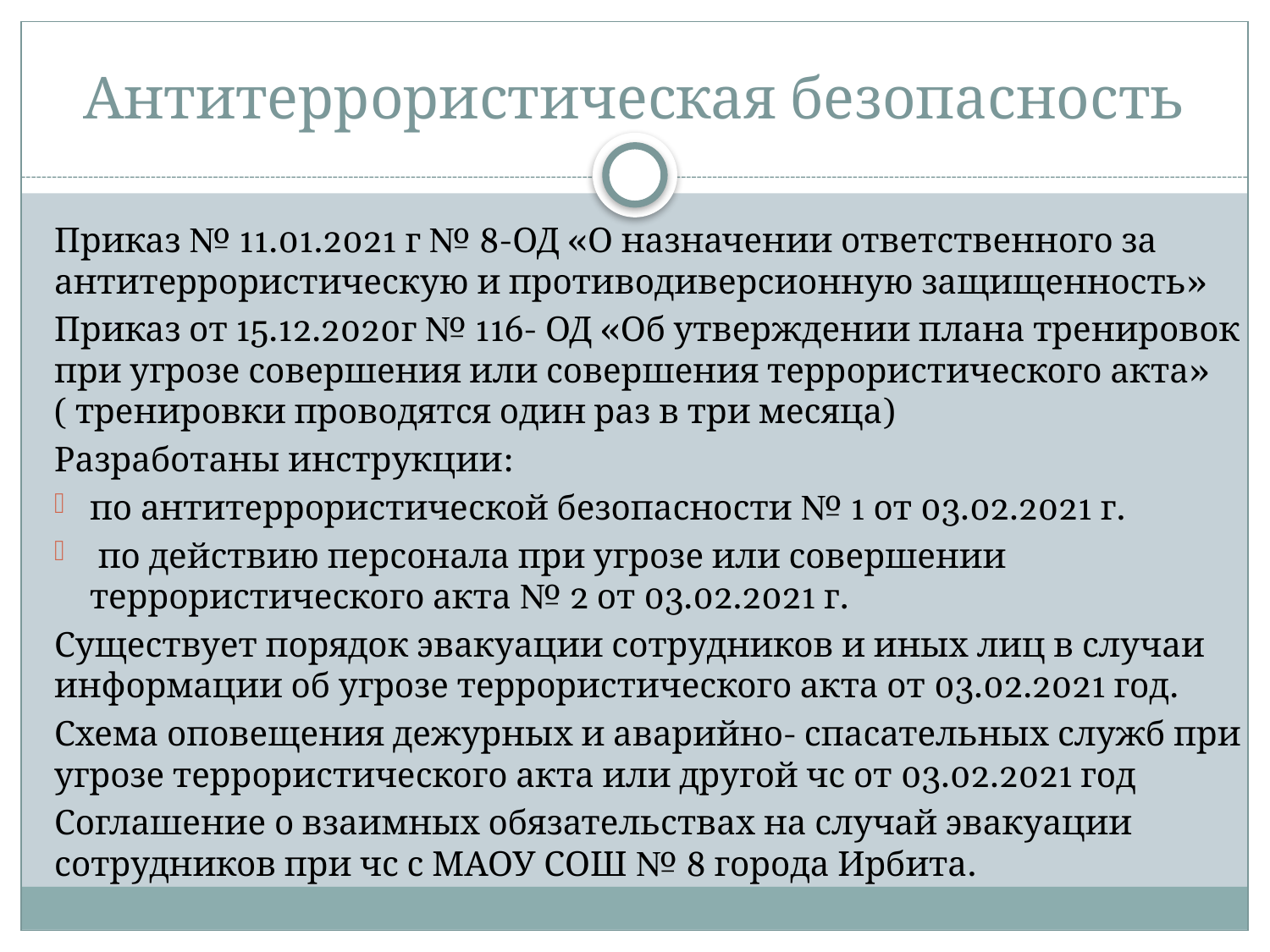

# Антитеррористическая безопасность
Приказ № 11.01.2021 г № 8-ОД «О назначении ответственного за антитеррористическую и противодиверсионную защищенность»
Приказ от 15.12.2020г № 116- ОД «Об утверждении плана тренировок при угрозе совершения или совершения террористического акта» ( тренировки проводятся один раз в три месяца)
Разработаны инструкции:
по антитеррористической безопасности № 1 от 03.02.2021 г.
 по действию персонала при угрозе или совершении террористического акта № 2 от 03.02.2021 г.
Существует порядок эвакуации сотрудников и иных лиц в случаи информации об угрозе террористического акта от 03.02.2021 год.
Схема оповещения дежурных и аварийно- спасательных служб при угрозе террористического акта или другой чс от 03.02.2021 год
Соглашение о взаимных обязательствах на случай эвакуации сотрудников при чс с МАОУ СОШ № 8 города Ирбита.